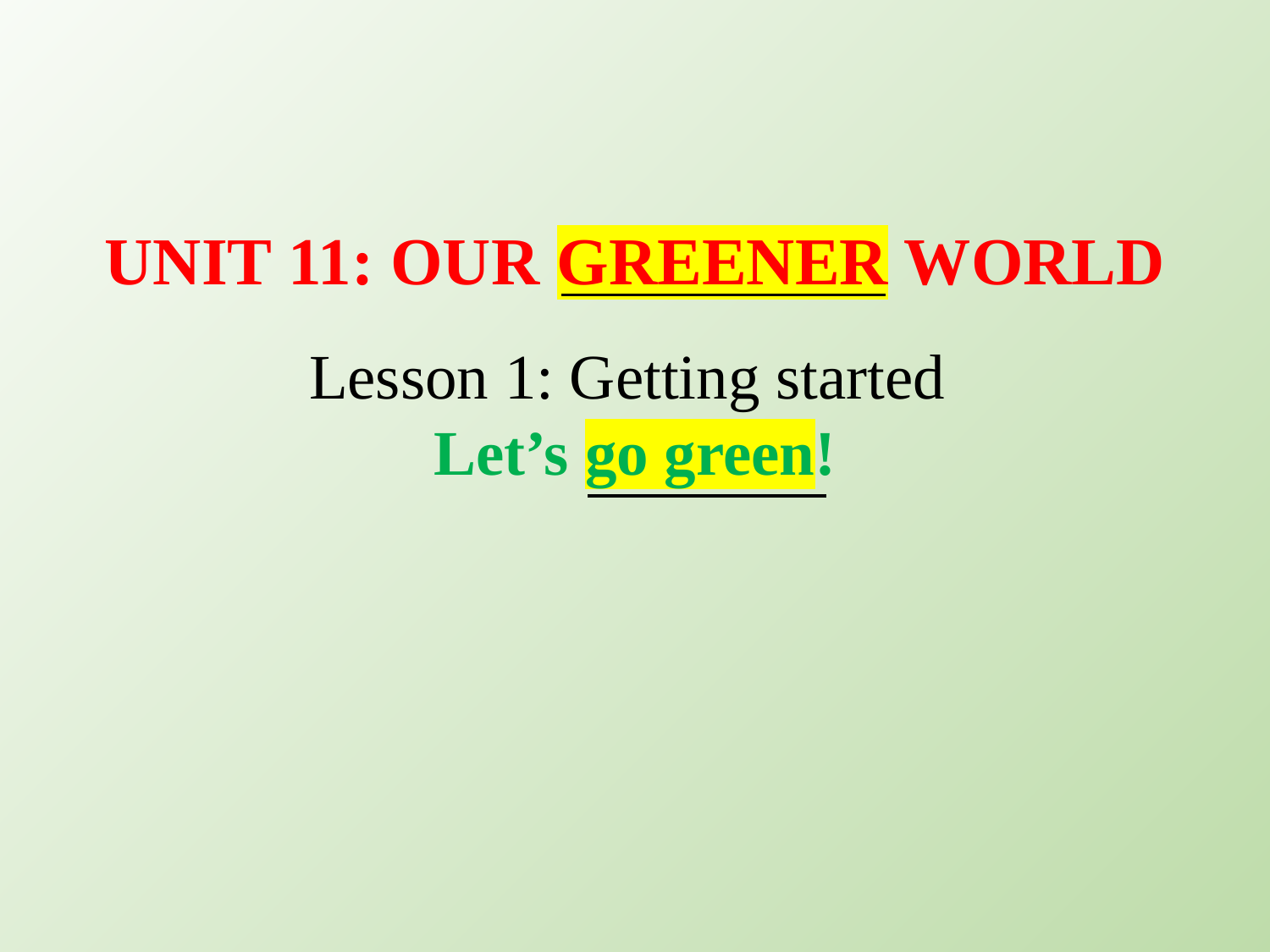

UNIT 11: OUR GREENER WORLD
Lesson 1: Getting started
Let’s go green!